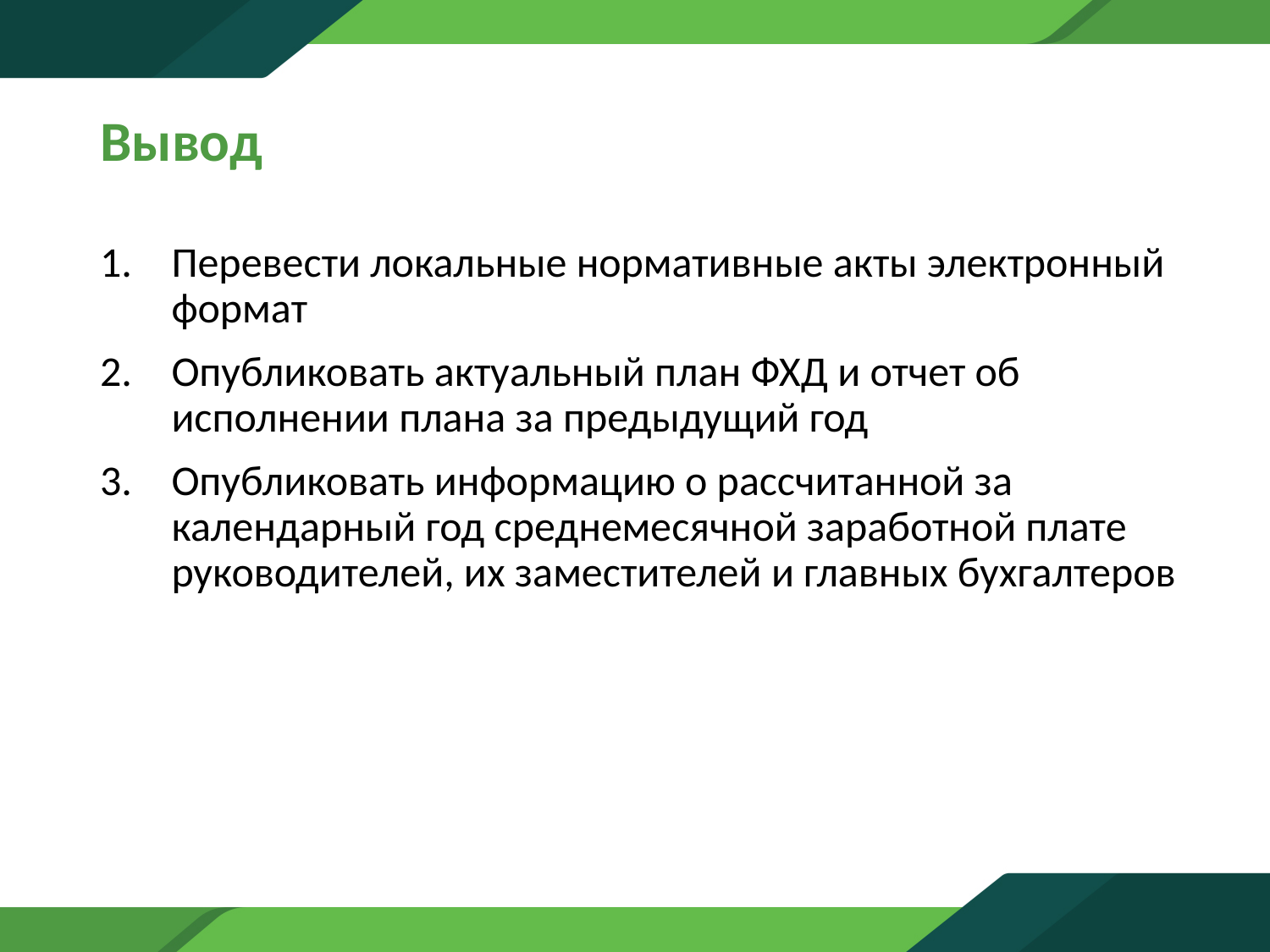

# Вывод
Перевести локальные нормативные акты электронный формат
Опубликовать актуальный план ФХД и отчет об исполнении плана за предыдущий год
Опубликовать информацию о рассчитанной за календарный год среднемесячной заработной плате руководителей, их заместителей и главных бухгалтеров